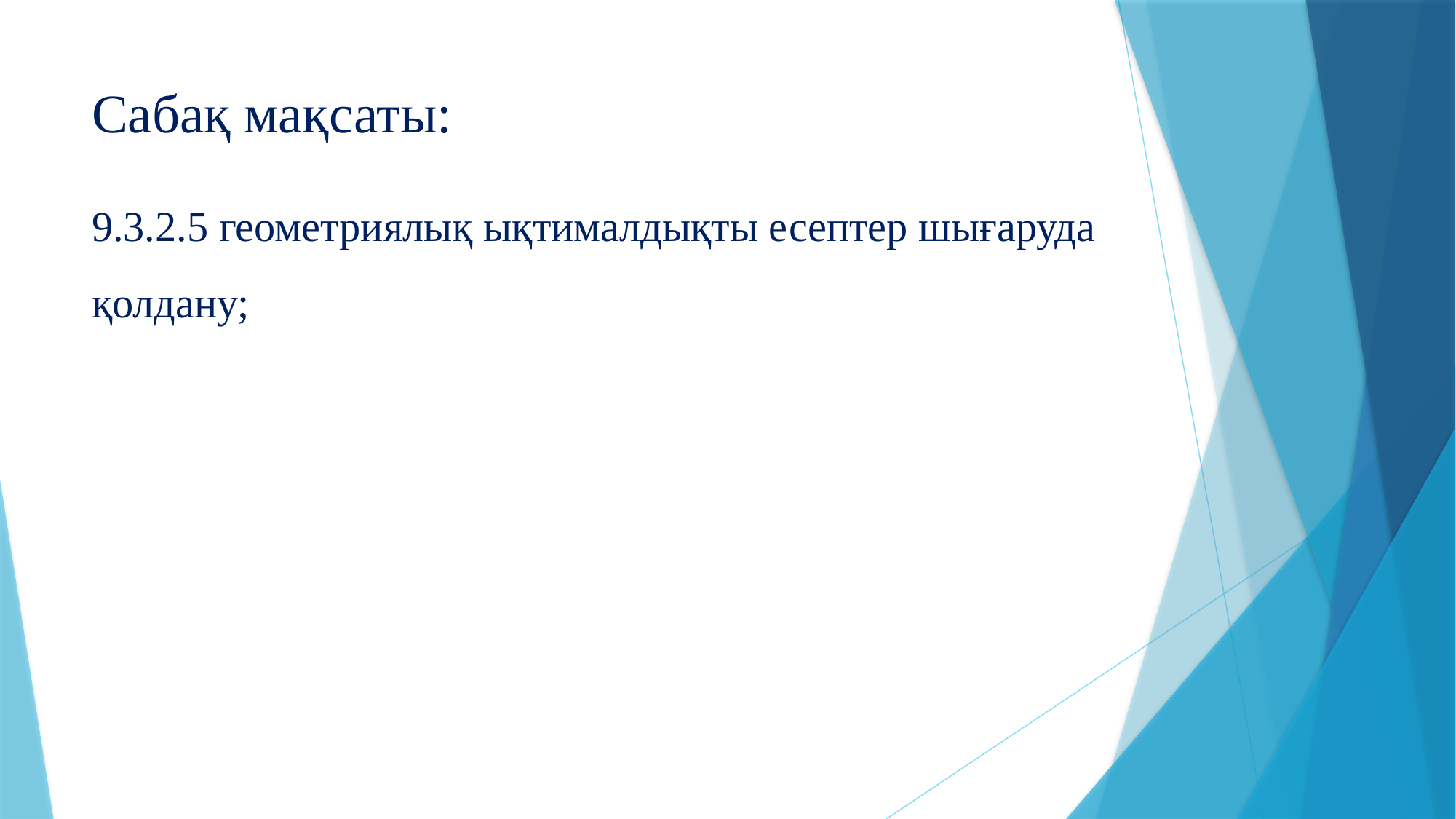

# Сабақ мақсаты:
9.3.2.5 геометриялық ықтималдықты есептер шығаруда қолдану;